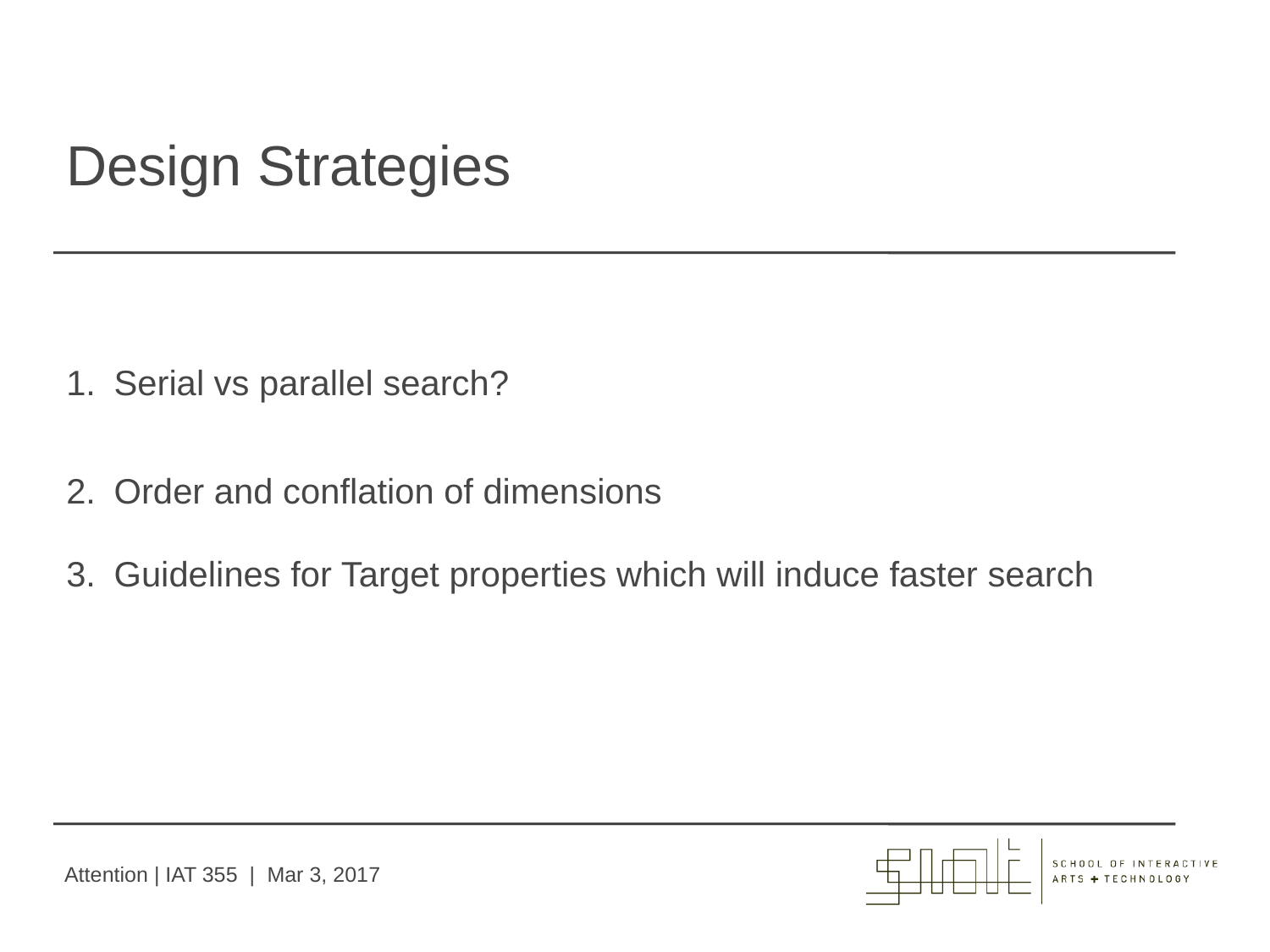

# Design Strategies

Serial vs parallel search?

Order and conflation of dimensions
Guidelines for Target properties which will induce faster search

Attention | IAT 355  |  Mar 3, 2017